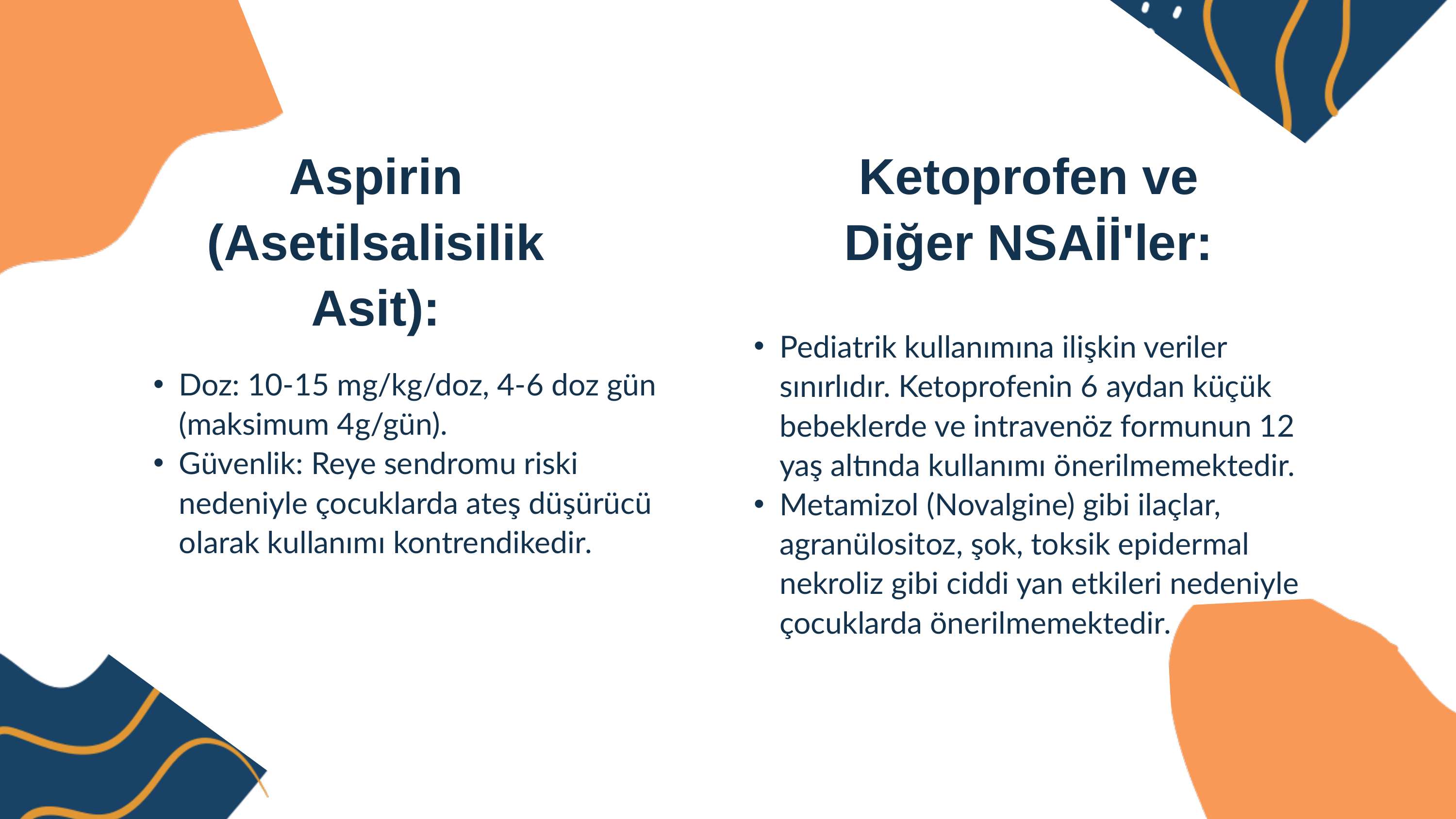

Aspirin (Asetilsalisilik Asit):
Ketoprofen ve Diğer NSAİİ'ler:
Pediatrik kullanımına ilişkin veriler sınırlıdır. Ketoprofenin 6 aydan küçük bebeklerde ve intravenöz formunun 12 yaş altında kullanımı önerilmemektedir.
Metamizol (Novalgine) gibi ilaçlar, agranülositoz, şok, toksik epidermal nekroliz gibi ciddi yan etkileri nedeniyle çocuklarda önerilmemektedir.

Doz: 10-15 mg/kg/doz, 4-6 doz gün (maksimum 4g/gün).
Güvenlik: Reye sendromu riski nedeniyle çocuklarda ateş düşürücü olarak kullanımı kontrendikedir.